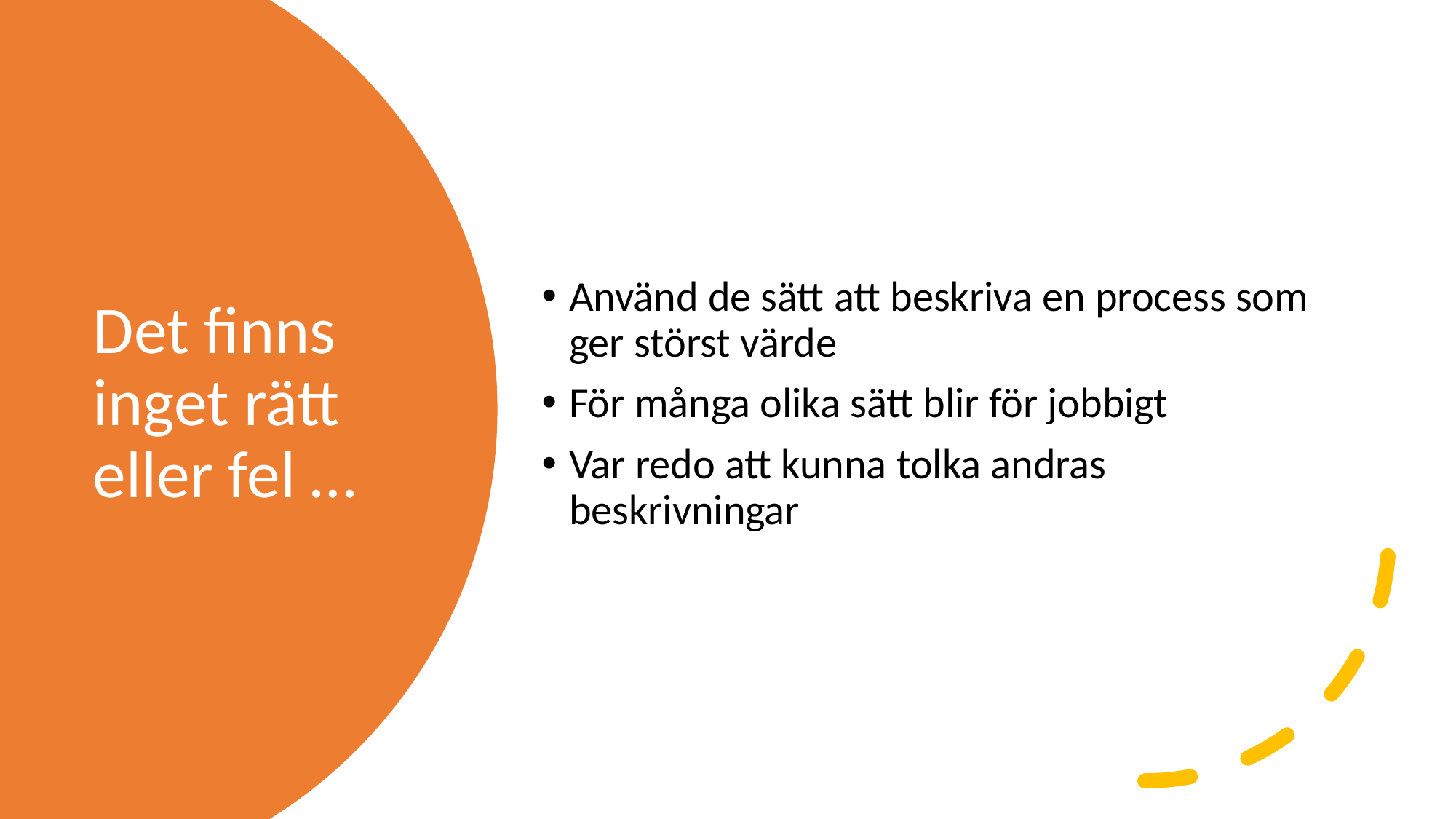

Använd de sätt att beskriva en process som ger störst värde
För många olika sätt blir för jobbigt
Var redo att kunna tolka andras beskrivningar
# Det finns inget rätt eller fel …